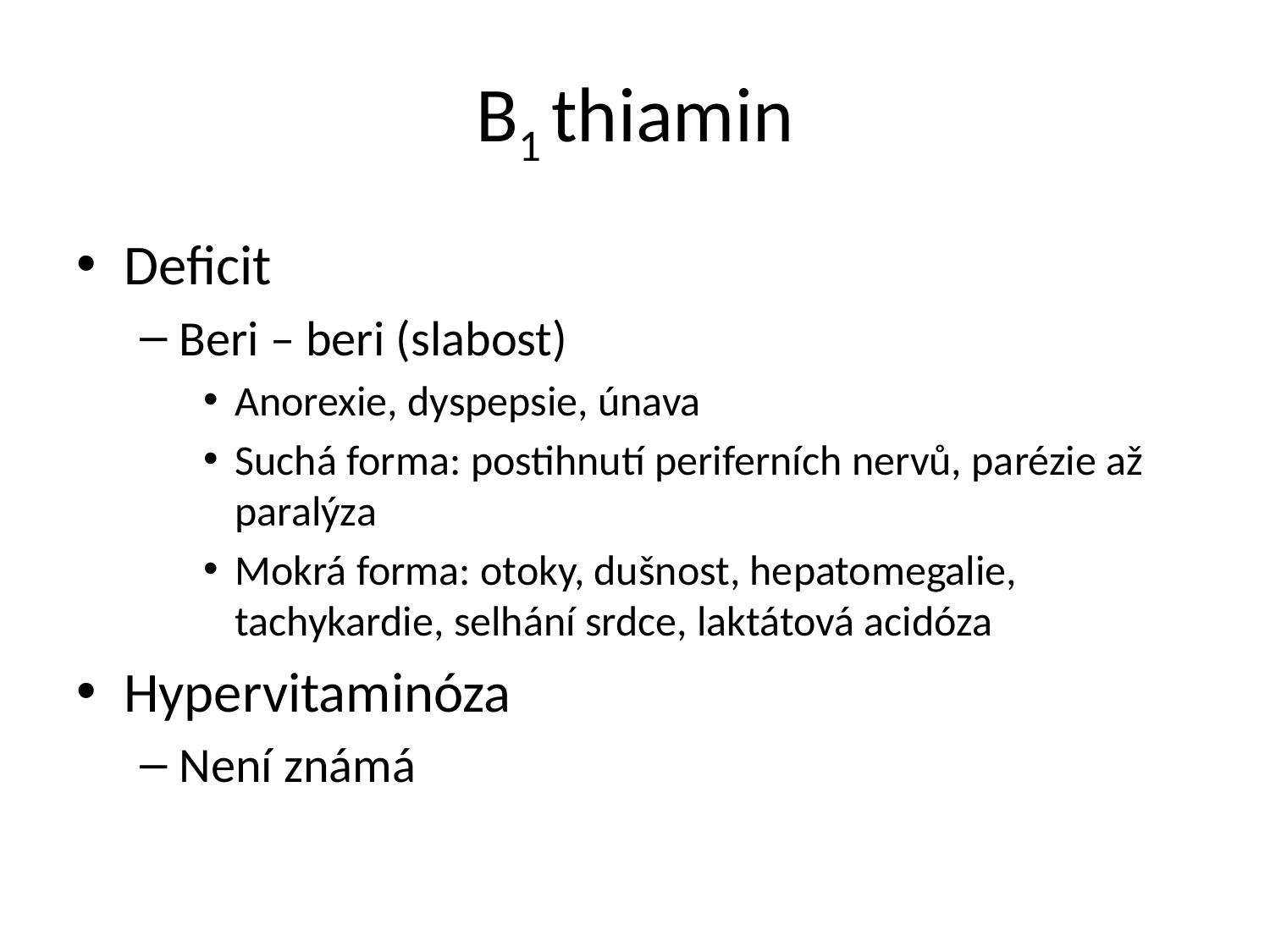

# B1 thiamin
Deficit
Beri – beri (slabost)
Anorexie, dyspepsie, únava
Suchá forma: postihnutí periferních nervů, parézie až paralýza
Mokrá forma: otoky, dušnost, hepatomegalie, tachykardie, selhání srdce, laktátová acidóza
Hypervitaminóza
Není známá